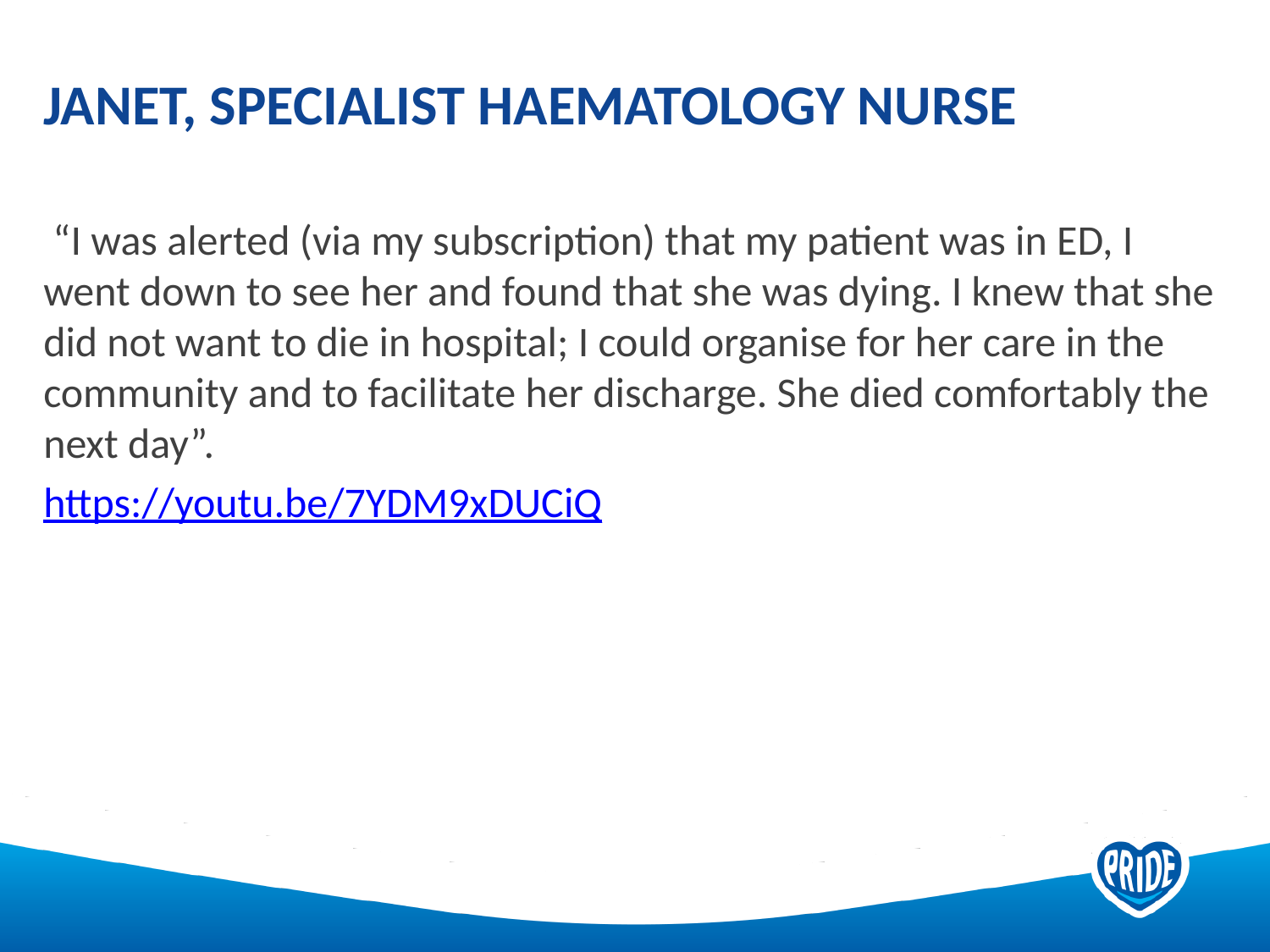

# Janet, Specialist Haematology Nurse
 “I was alerted (via my subscription) that my patient was in ED, I went down to see her and found that she was dying. I knew that she did not want to die in hospital; I could organise for her care in the community and to facilitate her discharge. She died comfortably the next day”.
https://youtu.be/7YDM9xDUCiQ